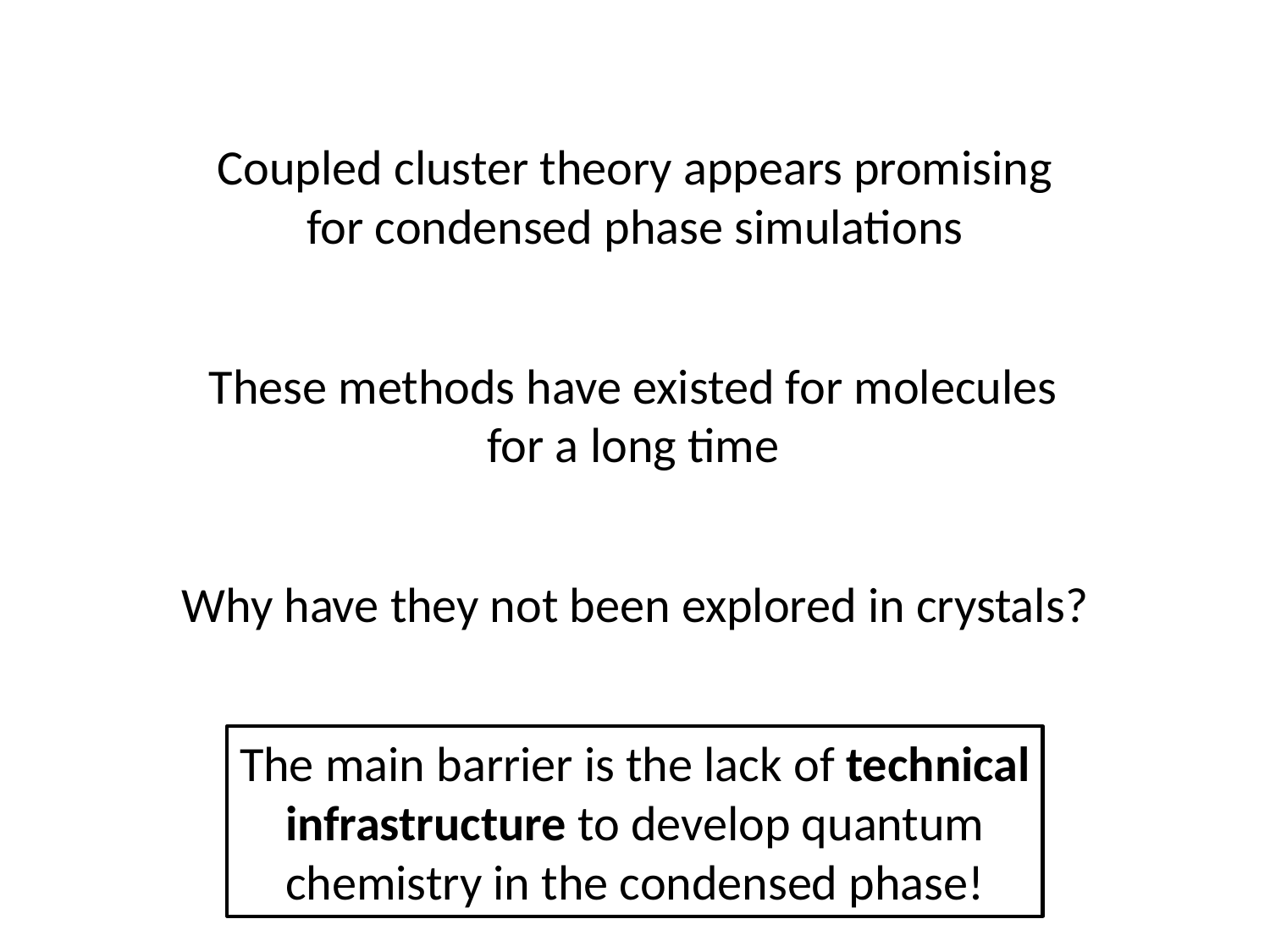

Coupled cluster theory appears promising
for condensed phase simulations
These methods have existed for molecules
for a long time
Why have they not been explored in crystals?
The main barrier is the lack of technical
infrastructure to develop quantum
chemistry in the condensed phase!